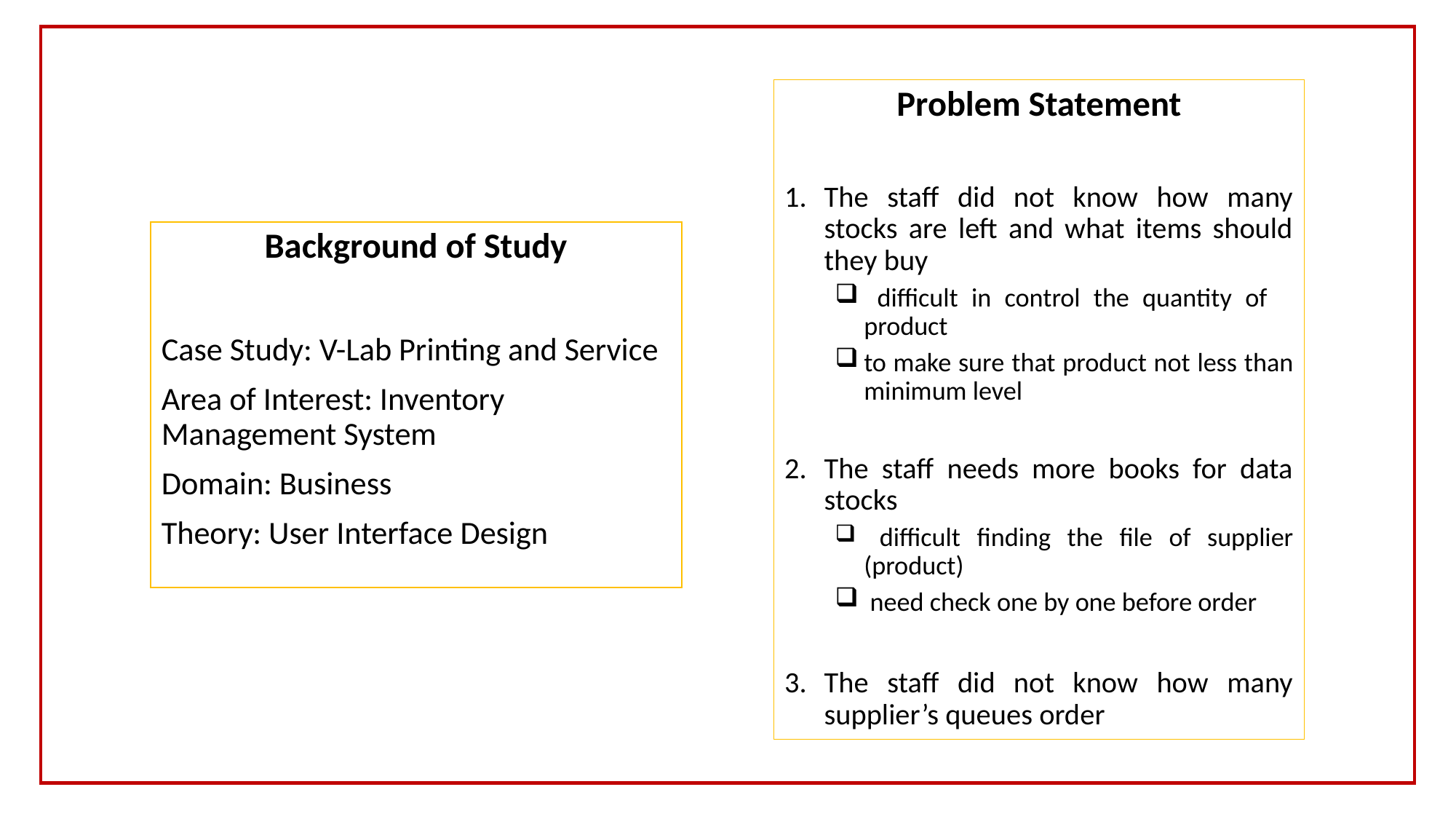

Problem Statement

The staff did not know how many stocks are left and what items should they buy
 difficult in control the quantity of   product
to make sure that product not less than minimum level

The staff needs more books for data stocks
 difficult finding the file of supplier (product)
 need check one by one before order

The staff did not know how many supplier’s queues order
Background of Study

Case Study: V-Lab Printing and Service
Area of Interest: Inventory Management System
Domain: Business
Theory: User Interface Design